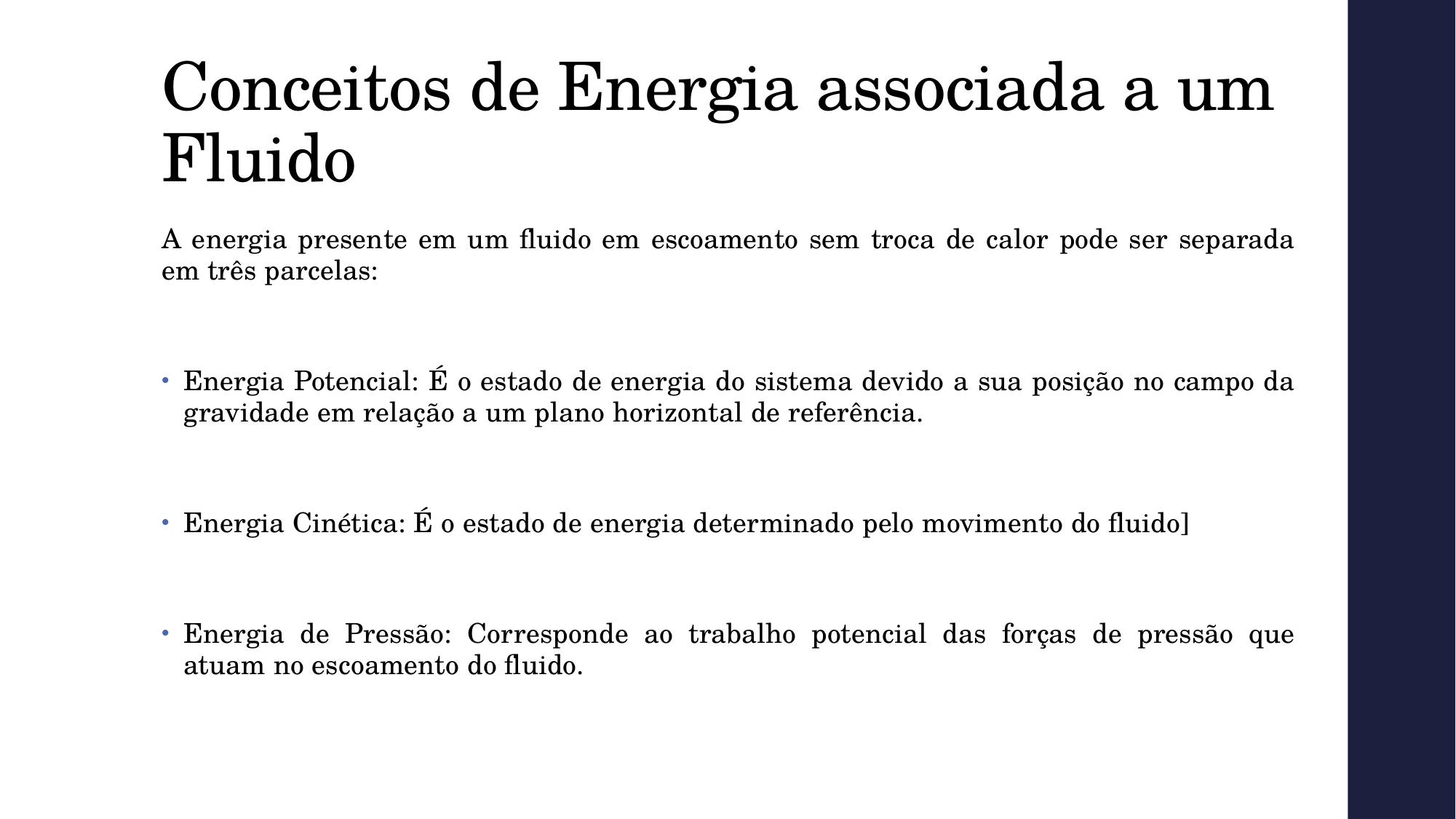

# Conceitos de Energia associada a um Fluido
A energia presente em um fluido em escoamento sem troca de calor pode ser separada em três parcelas:

Energia Potencial: É o estado de energia do sistema devido a sua posição no campo da gravidade em relação a um plano horizontal de referência.

Energia Cinética: É o estado de energia determinado pelo movimento do fluido]

Energia de Pressão: Corresponde ao trabalho potencial das forças de pressão que atuam no escoamento do fluido.